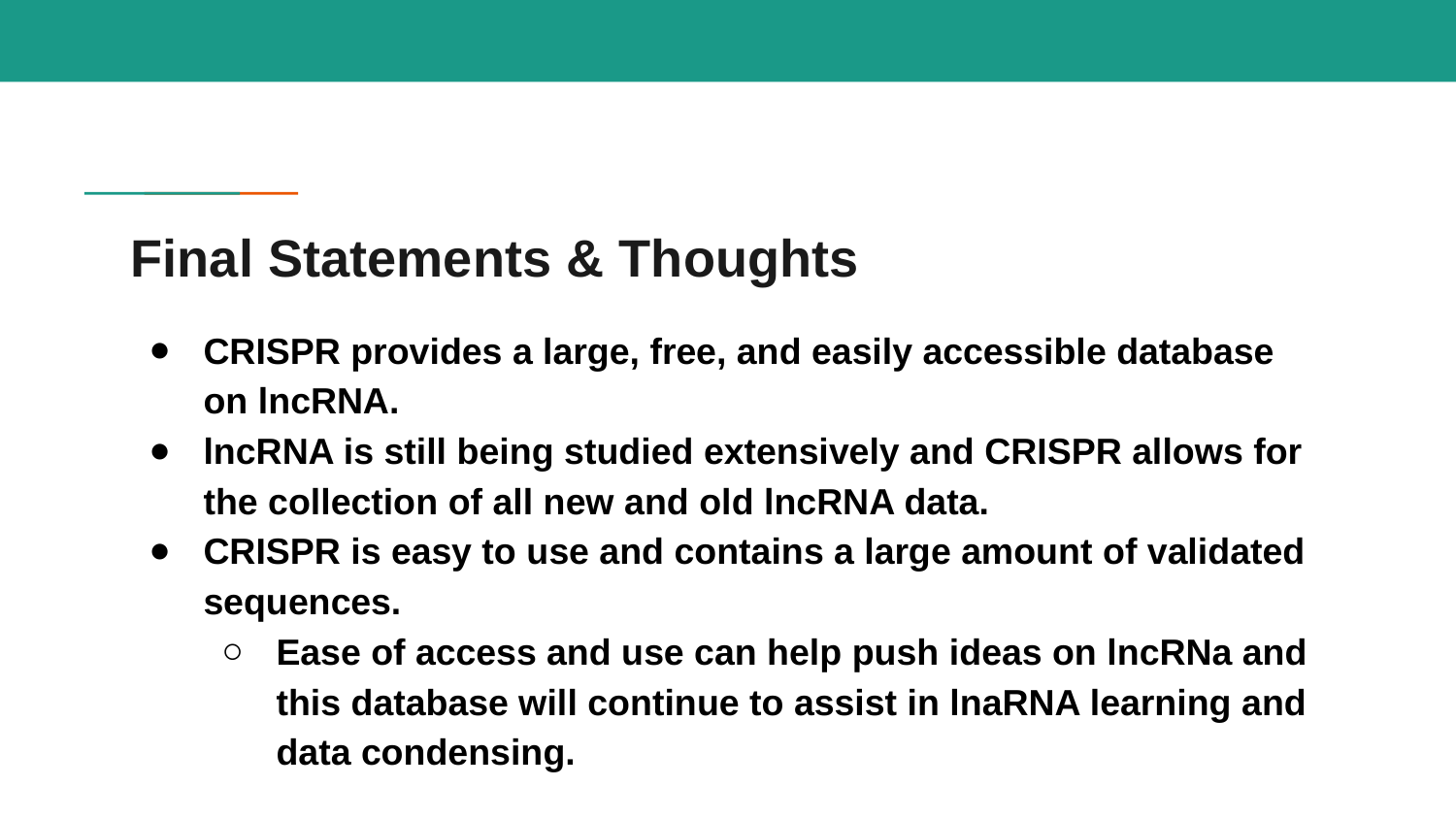

# Final Statements & Thoughts
CRISPR provides a large, free, and easily accessible database on lncRNA.
lncRNA is still being studied extensively and CRISPR allows for the collection of all new and old lncRNA data.
CRISPR is easy to use and contains a large amount of validated sequences.
Ease of access and use can help push ideas on lncRNa and this database will continue to assist in lnaRNA learning and data condensing.